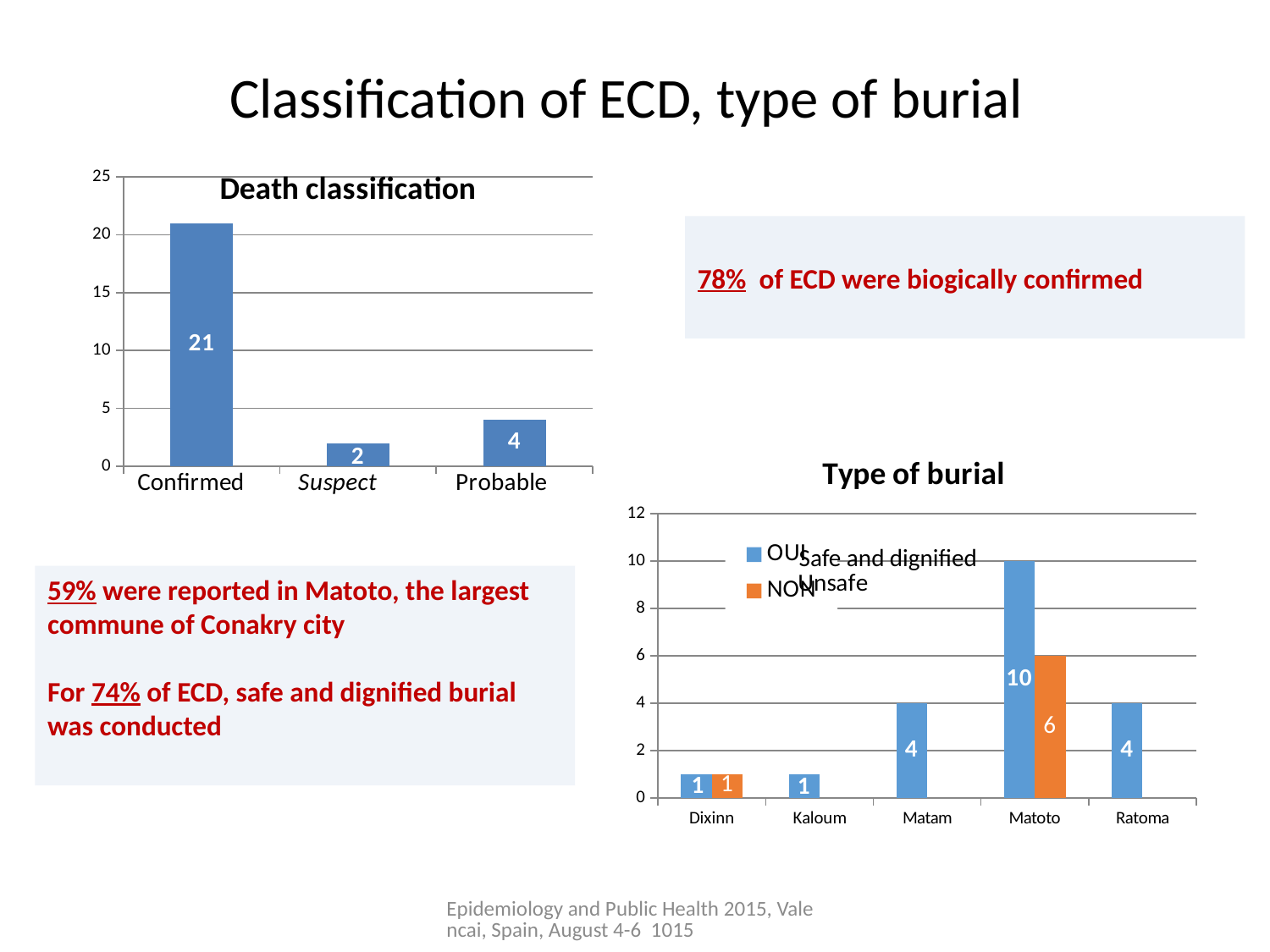

# Classification of ECD, type of burial

### Chart: Death classification

| Category | Total |
|---|---|
| Confirmé | 21.0 |
| non classable | 2.0 |
| Probable | 4.0 |
78%  of ECD were biogically confirmed

### Chart: Type of burial

| Category | OUI | NON |
|---|---|---|
| Dixinn | 1.0 | 1.0 |
| Kaloum | 1.0 | None |
| Matam | 4.0 | None |
| Matoto | 10.0 | 6.0 |
| Ratoma | 4.0 | None |
Safe and dignified
59% were reported in Matoto, the largest commune of Conakry city

For 74% of ECD, safe and dignified burial was conducted

Epidemiology and Public Health 2015, Valencai, Spain, August 4-6  1015